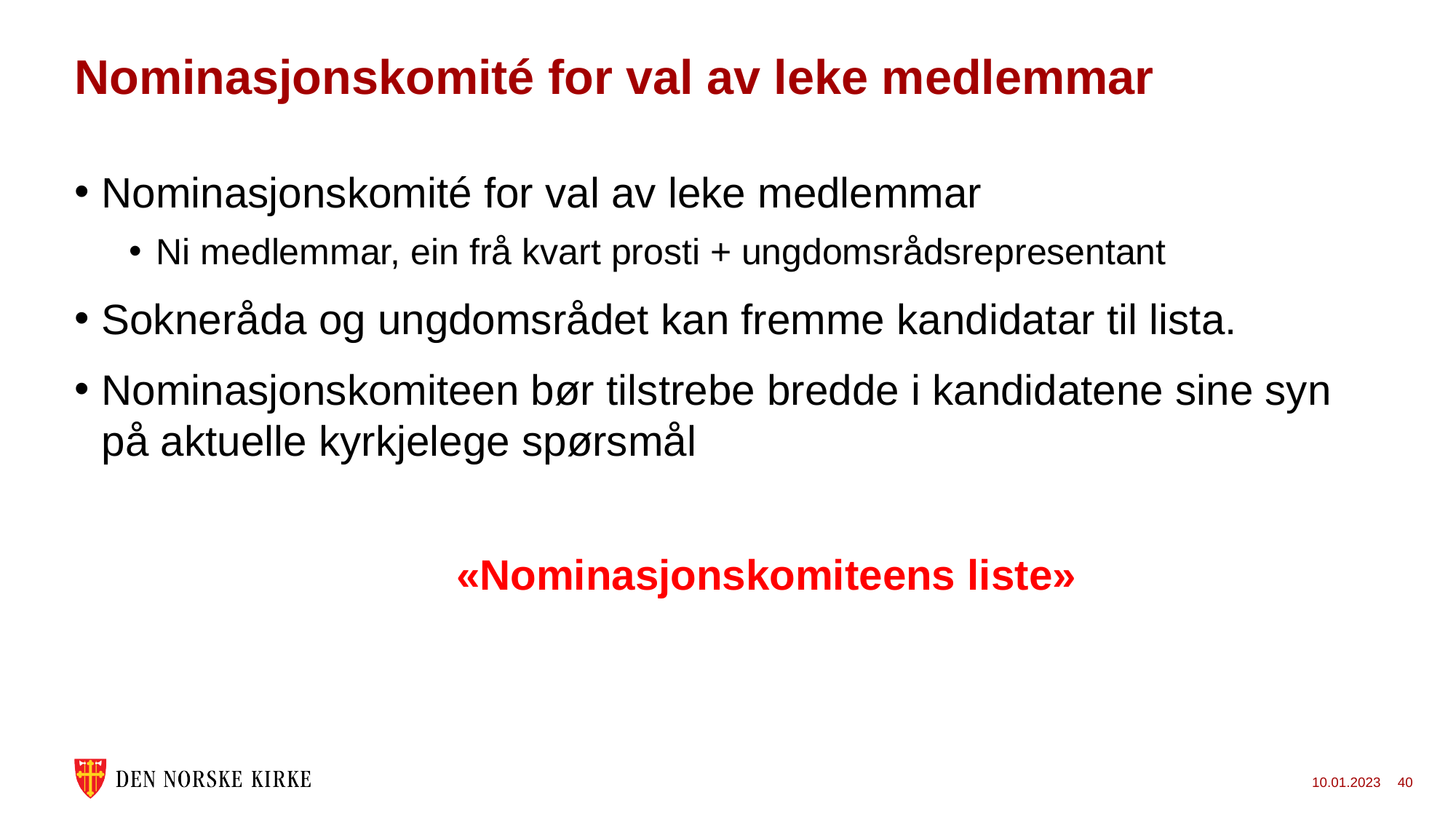

# Nominasjonskomité for val av leke medlemmar
Nominasjonskomité for val av leke medlemmar
Ni medlemmar, ein frå kvart prosti + ungdomsrådsrepresentant
Sokneråda og ungdomsrådet kan fremme kandidatar til lista.
Nominasjonskomiteen bør tilstrebe bredde i kandidatene sine syn på aktuelle kyrkjelege spørsmål

			«Nominasjonskomiteens liste»
10.01.2023
40